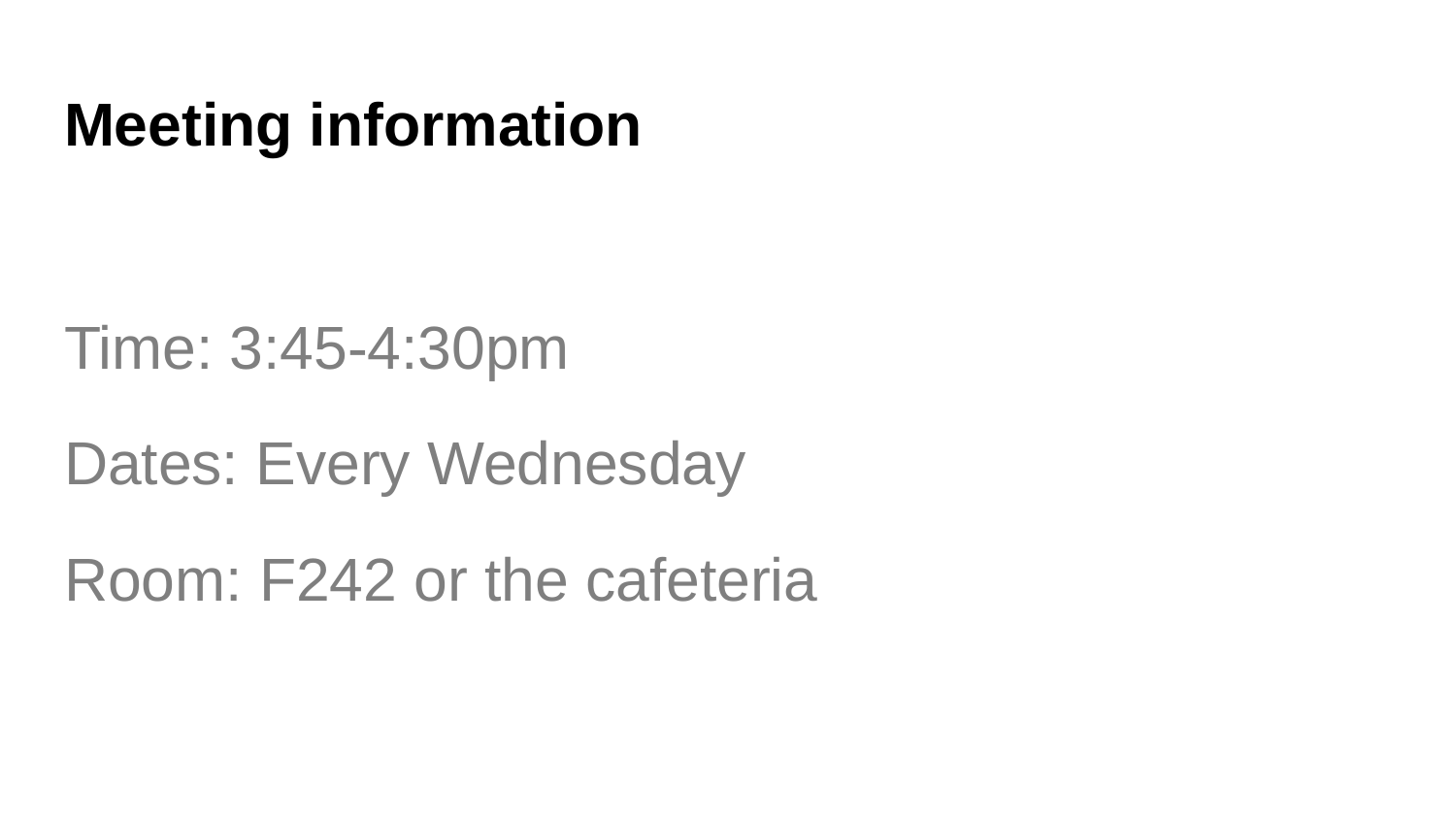

# Meeting information
Time: 3:45-4:30pm
Dates: Every Wednesday
Room: F242 or the cafeteria